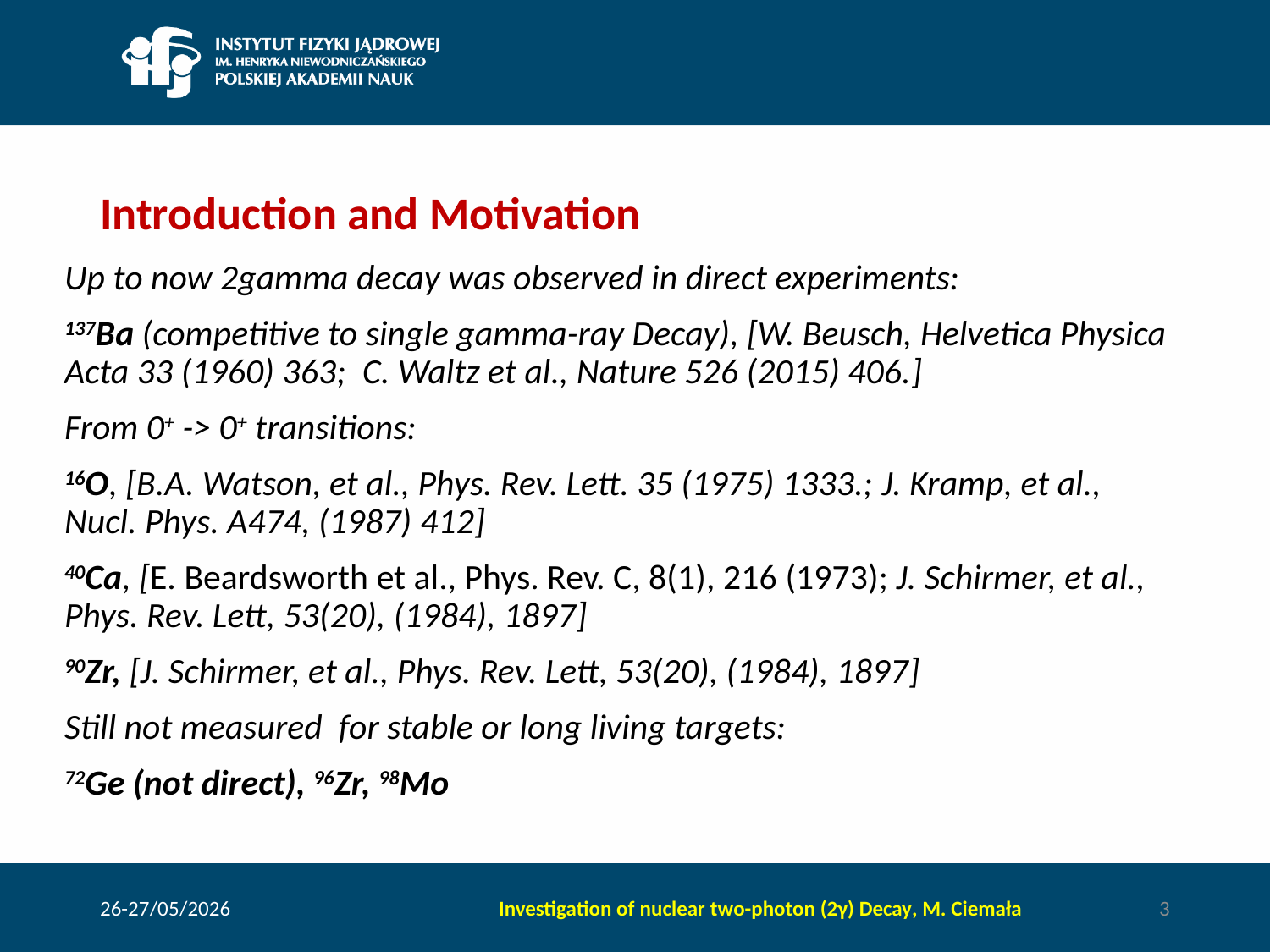

# Introduction and Motivation
Up to now 2gamma decay was observed in direct experiments:
137Ba (competitive to single gamma-ray Decay), [W. Beusch, Helvetica Physica Acta 33 (1960) 363;  C. Waltz et al., Nature 526 (2015) 406.]
From 0+ -> 0+ transitions:
16O, [B.A. Watson, et al., Phys. Rev. Lett. 35 (1975) 1333.; J. Kramp, et al., Nucl. Phys. A474, (1987) 412]
40Ca, [E. Beardsworth et al., Phys. Rev. C, 8(1), 216 (1973); J. Schirmer, et al., Phys. Rev. Lett, 53(20), (1984), 1897]
90Zr, [J. Schirmer, et al., Phys. Rev. Lett, 53(20), (1984), 1897]
Still not measured  for stable or long living targets:
72Ge (not direct), 96Zr, 98Mo
26-27/05/2026
Investigation of nuclear two-photon (2γ) Decay, M. Ciemała
3